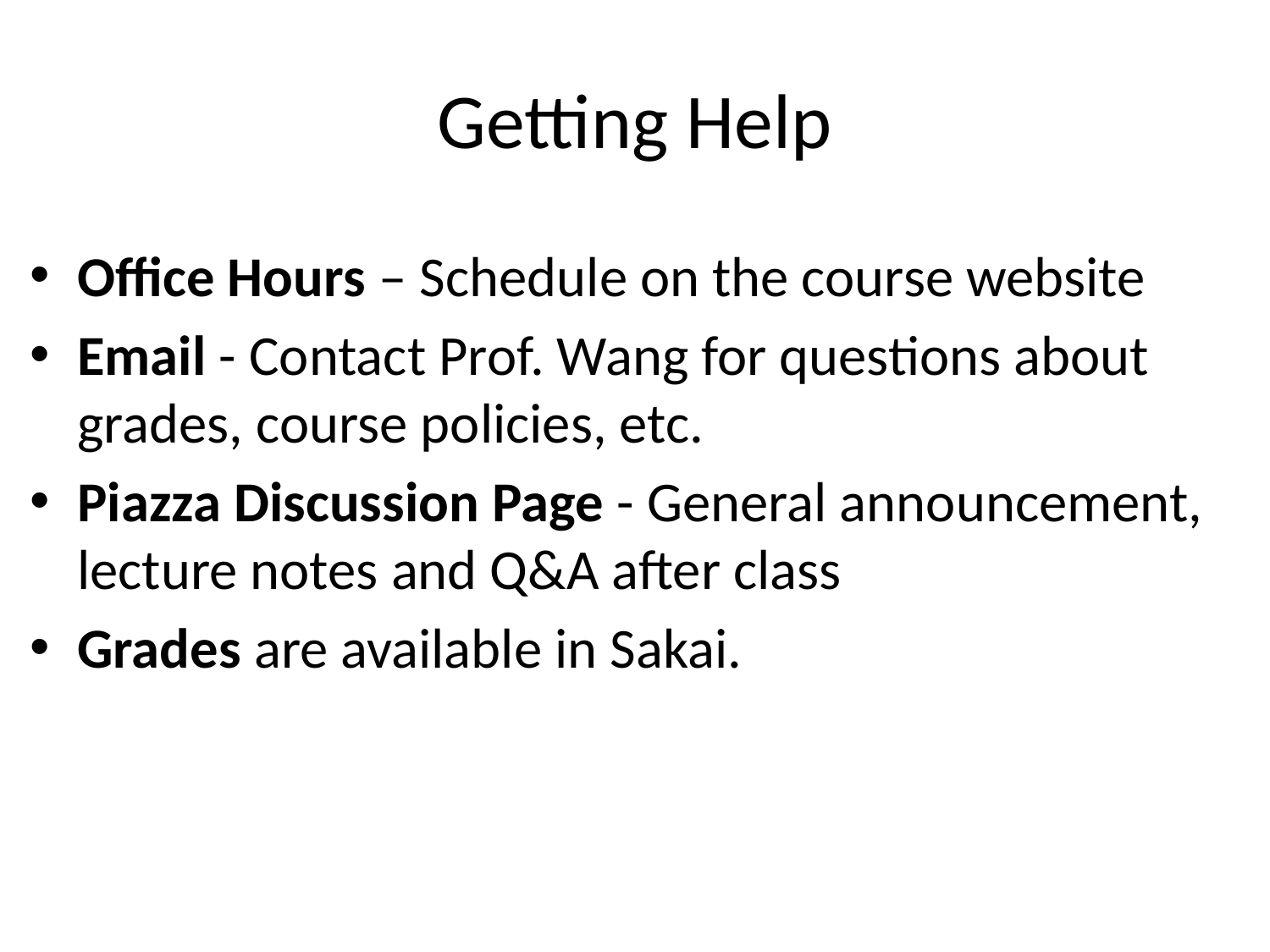

# Getting Help
Office Hours – Schedule on the course website
Email - Contact Prof. Wang for questions about grades, course policies, etc.
Piazza Discussion Page - General announcement, lecture notes and Q&A after class
Grades are available in Sakai.